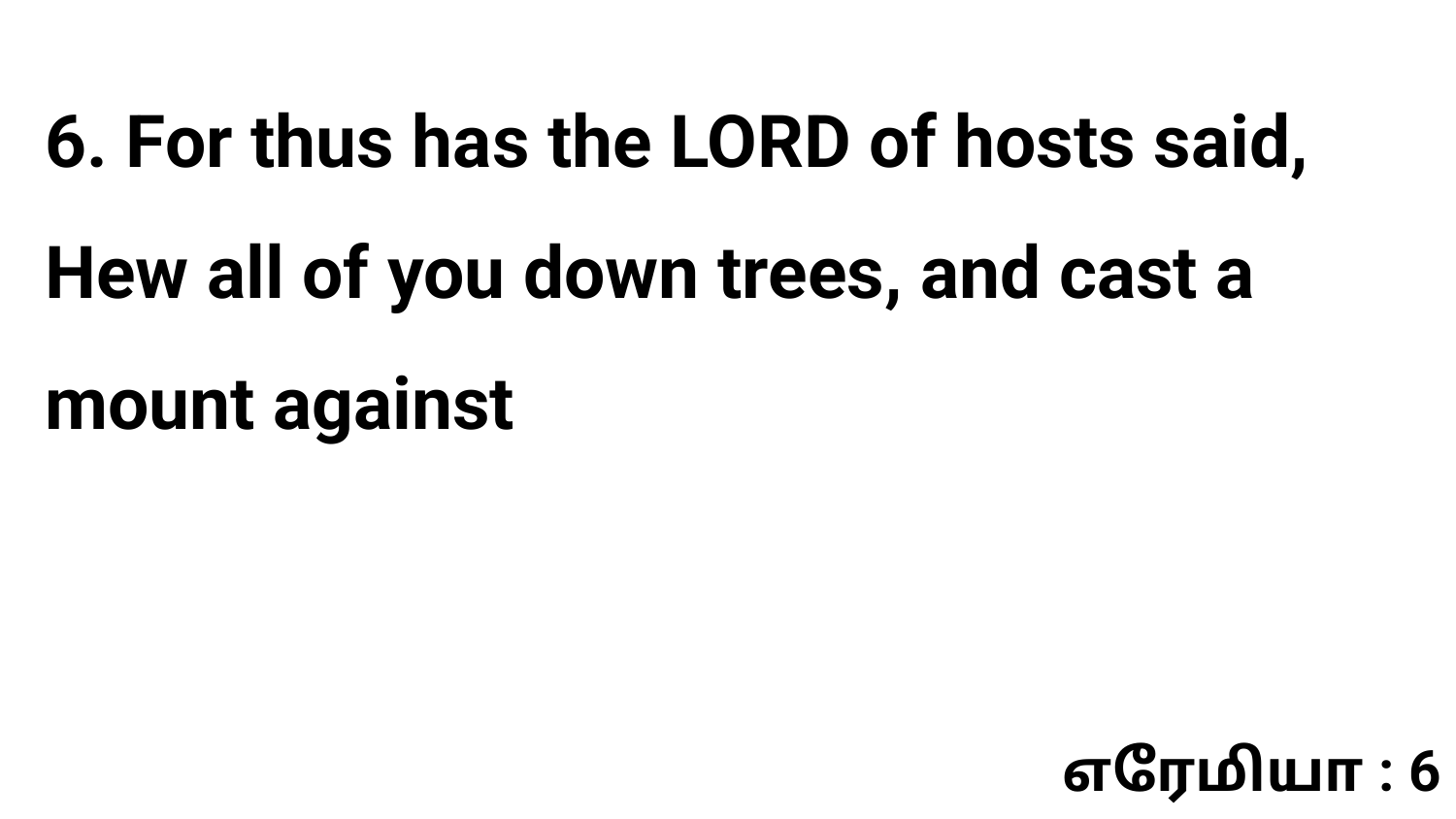

6. For thus has the LORD of hosts said, Hew all of you down trees, and cast a mount against
எரேமியா : 6